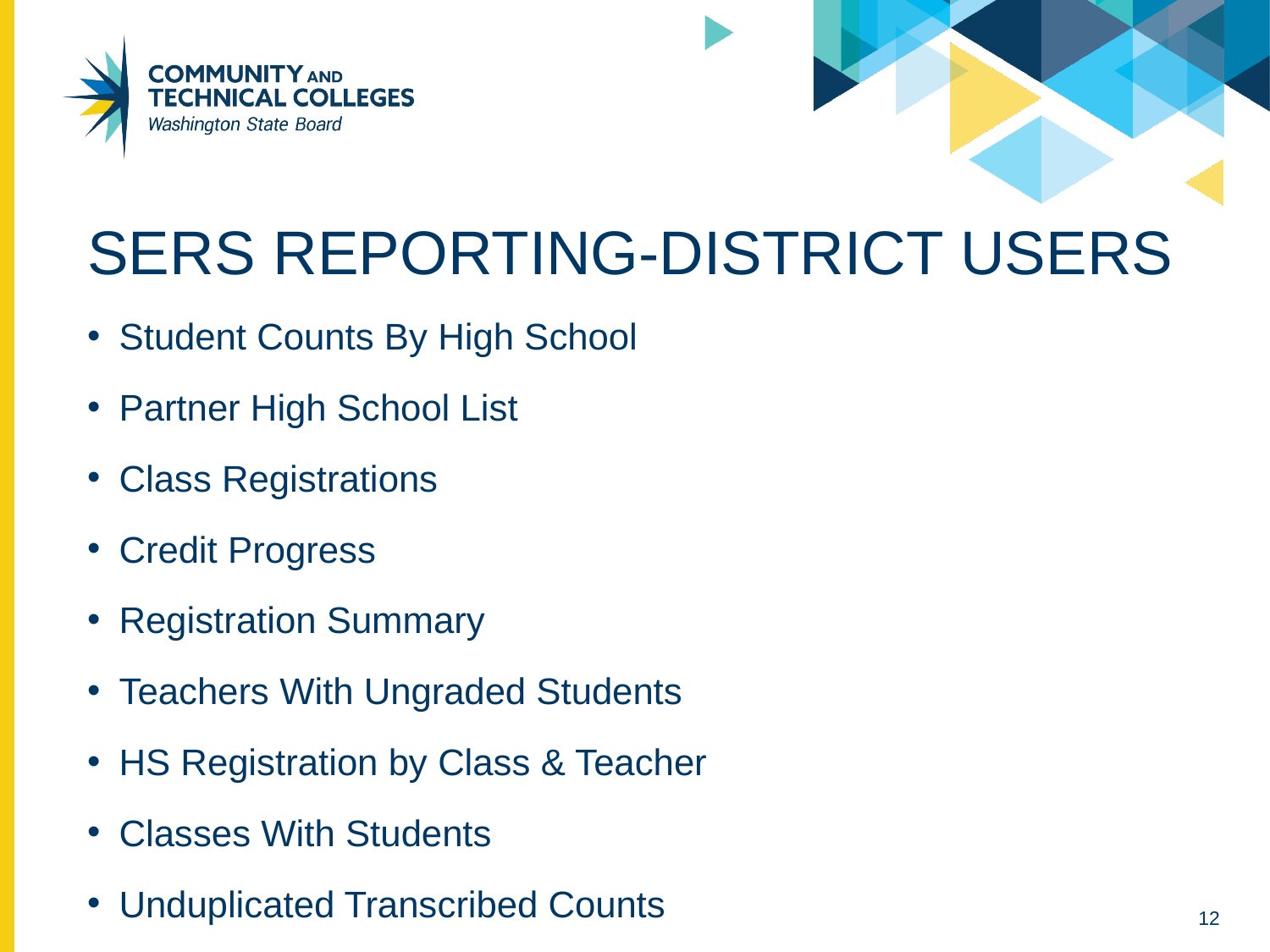

# Sers reporting-district users
Student Counts By High School
Partner High School List
Class Registrations
Credit Progress
Registration Summary
Teachers With Ungraded Students
HS Registration by Class & Teacher
Classes With Students
Unduplicated Transcribed Counts

12